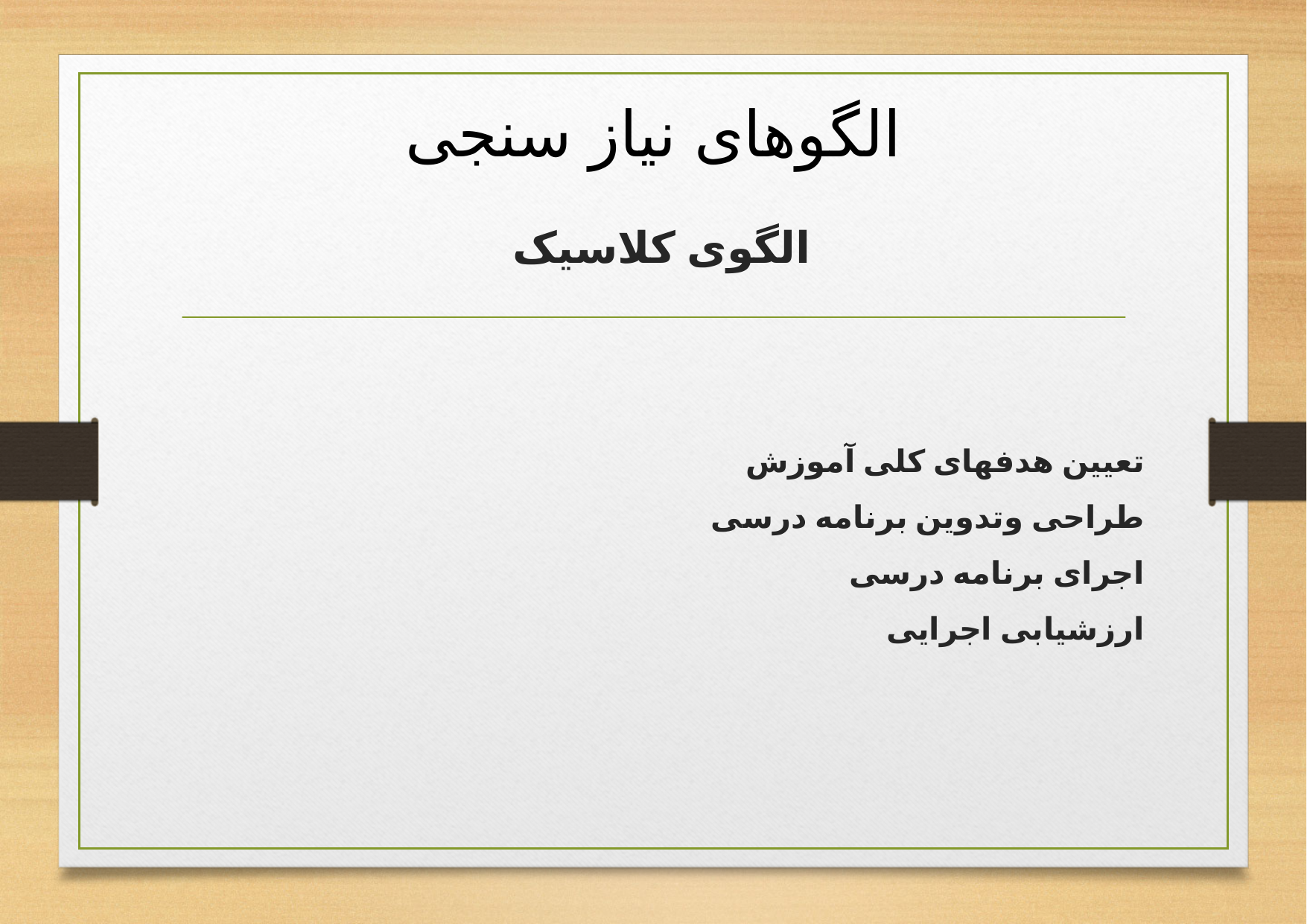

# الگوهای نیاز سنجی

الگوی کلاسیک

تعیین هدفهای کلی آموزش
طراحی وتدوین برنامه درسی
اجرای برنامه درسی
ارزشیابی اجرایی